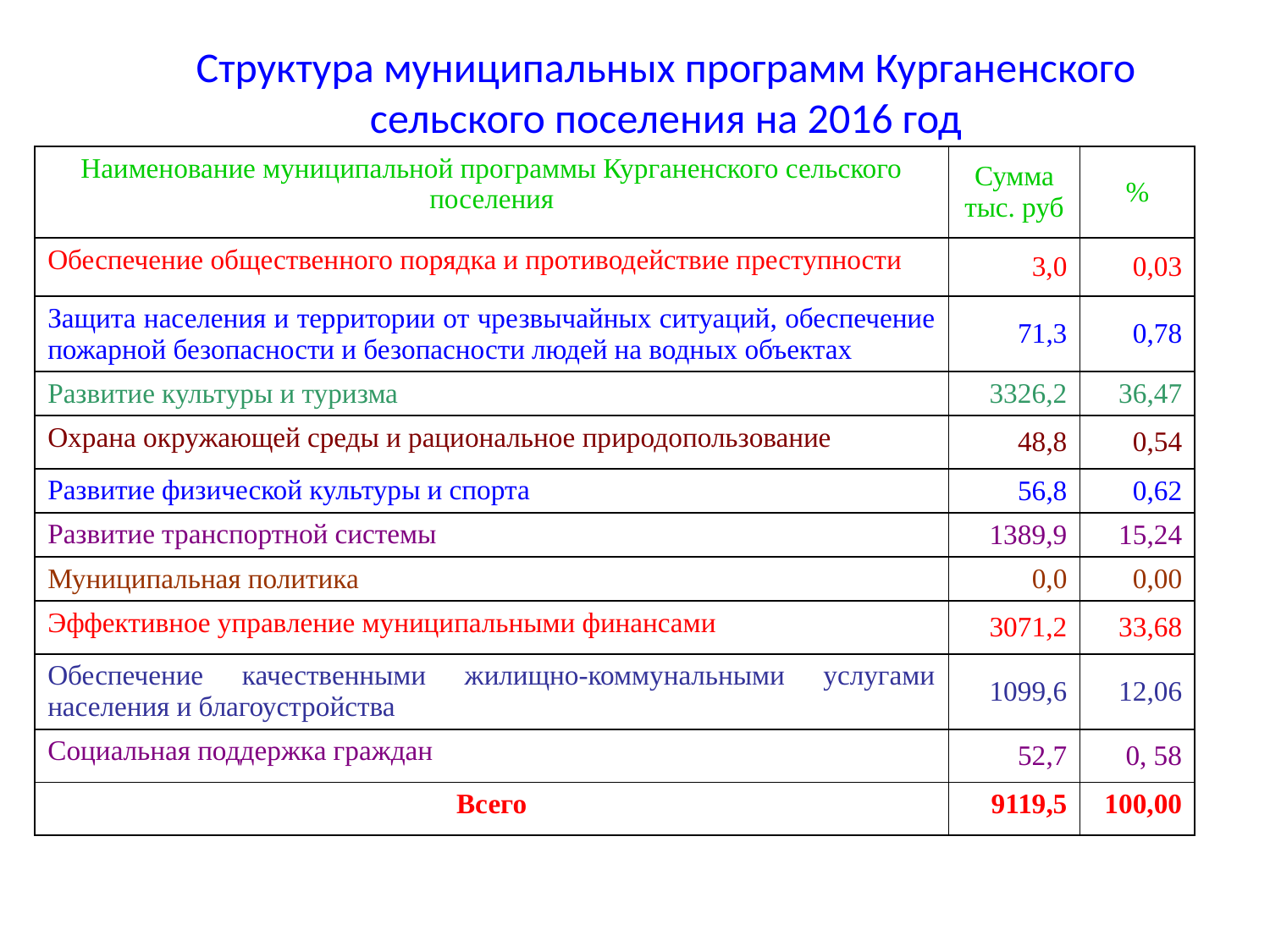

# Структура муниципальных программ Курганенского сельского поселения на 2016 год
| Наименование муниципальной программы Курганенского сельского поселения | Сумма тыс. руб | % |
| --- | --- | --- |
| Обеспечение общественного порядка и противодействие преступности | 3,0 | 0,03 |
| Защита населения и территории от чрезвычайных ситуаций, обеспечение пожарной безопасности и безопасности людей на водных объектах | 71,3 | 0,78 |
| Развитие культуры и туризма | 3326,2 | 36,47 |
| Охрана окружающей среды и рациональное природопользование | 48,8 | 0,54 |
| Развитие физической культуры и спорта | 56,8 | 0,62 |
| Развитие транспортной системы | 1389,9 | 15,24 |
| Муниципальная политика | 0,0 | 0,00 |
| Эффективное управление муниципальными финансами | 3071,2 | 33,68 |
| Обеспечение качественными жилищно-коммунальными услугами населения и благоустройства | 1099,6 | 12,06 |
| Социальная поддержка граждан | 52,7 | 0, 58 |
| Всего | 9119,5 | 100,00 |